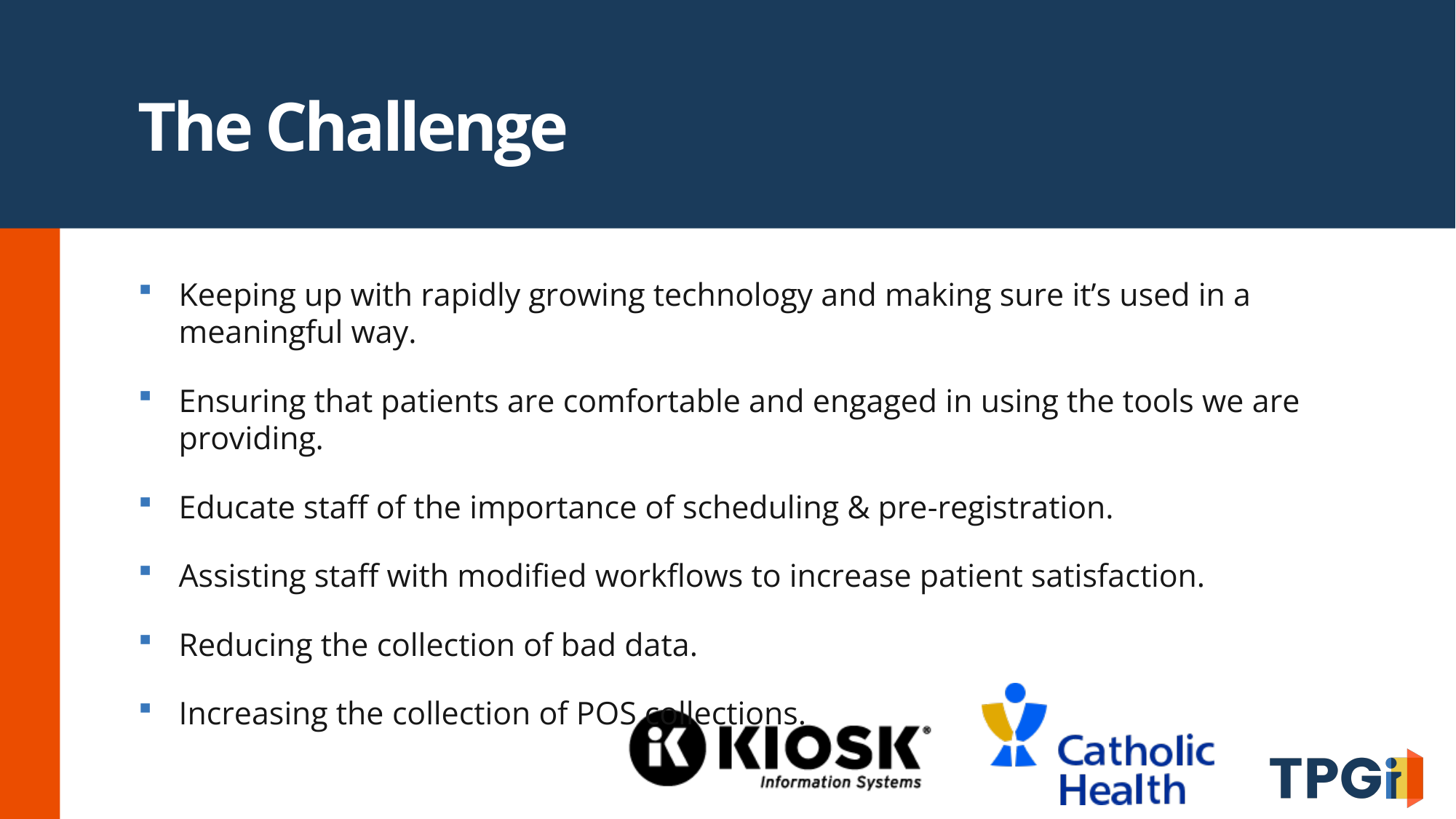

# The Challenge
Keeping up with rapidly growing technology and making sure it’s used in a meaningful way.
Ensuring that patients are comfortable and engaged in using the tools we are providing.
Educate staff of the importance of scheduling & pre-registration.
Assisting staff with modified workflows to increase patient satisfaction.
Reducing the collection of bad data.
Increasing the collection of POS collections.